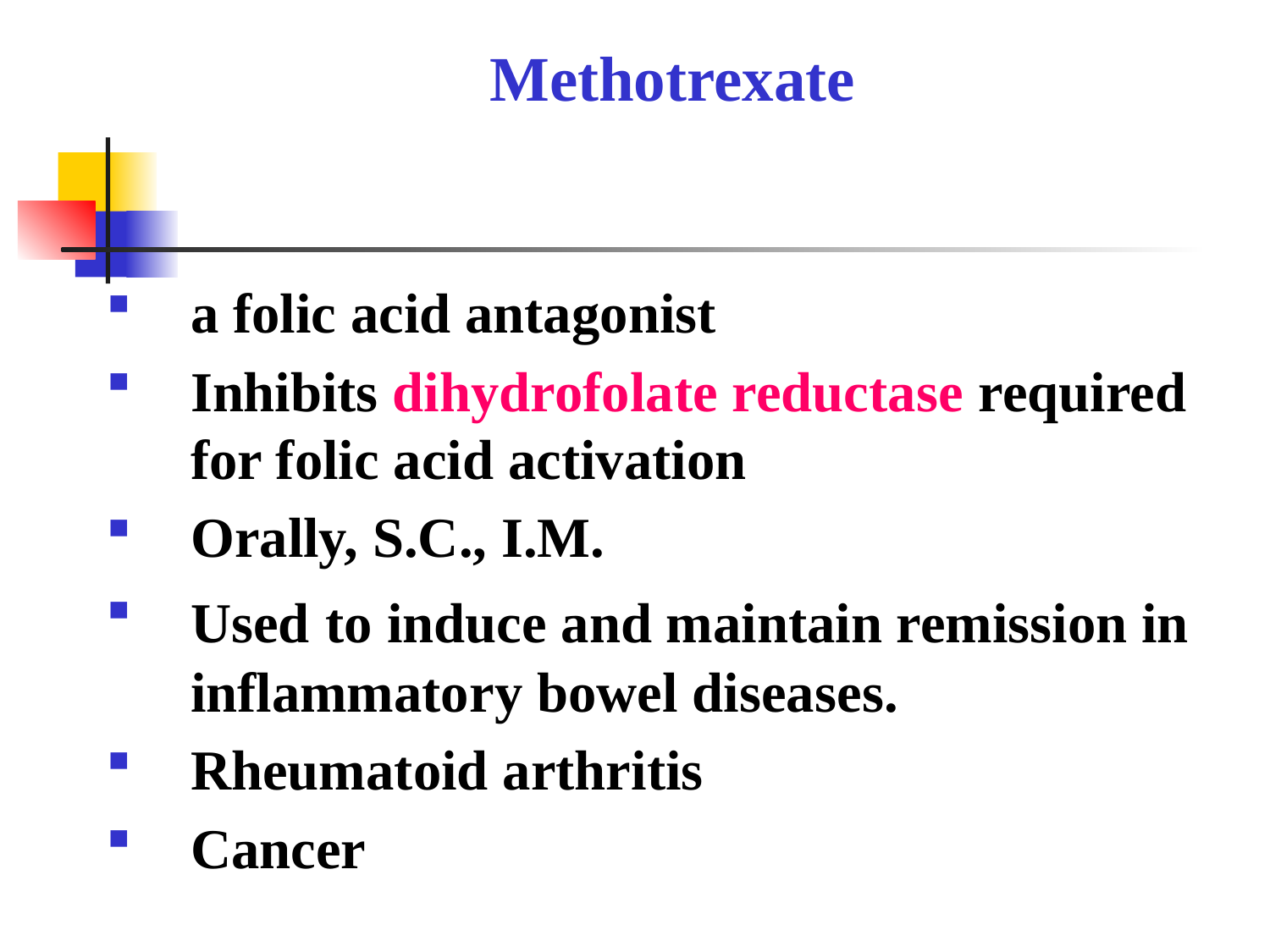

Methotrexate

a folic acid antagonist
Inhibits dihydrofolate reductase required for folic acid activation
Orally, S.C., I.M.
Used to induce and maintain remission in inflammatory bowel diseases.
Rheumatoid arthritis
Cancer